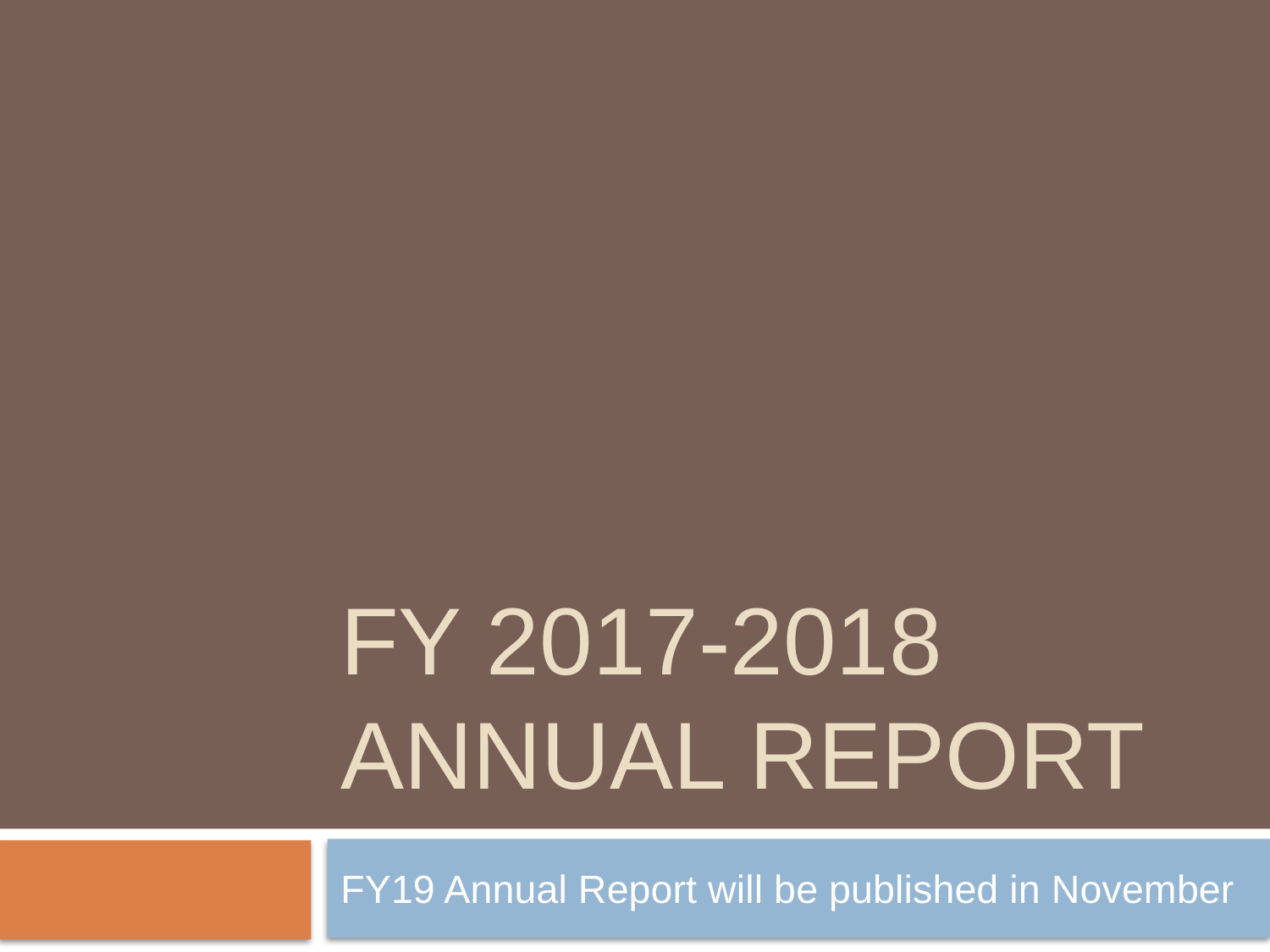

# FY 2017-2018 Annual Report
FY19 Annual Report will be published in November